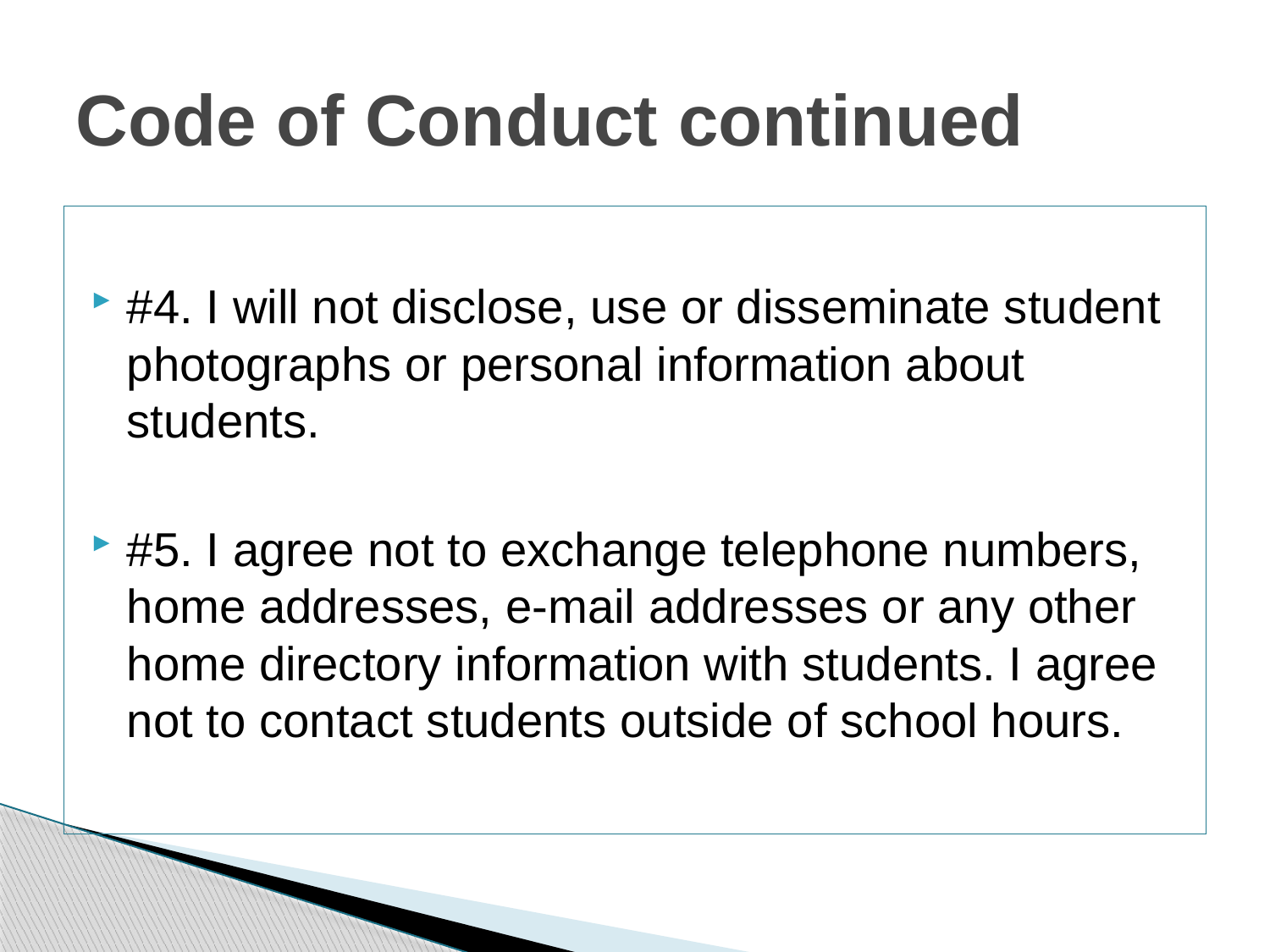

# Code of Conduct continued

#4. I will not disclose, use or disseminate student photographs or personal information about students.

#5. I agree not to exchange telephone numbers, home addresses, e-mail addresses or any other home directory information with students. I agree not to contact students outside of school hours.